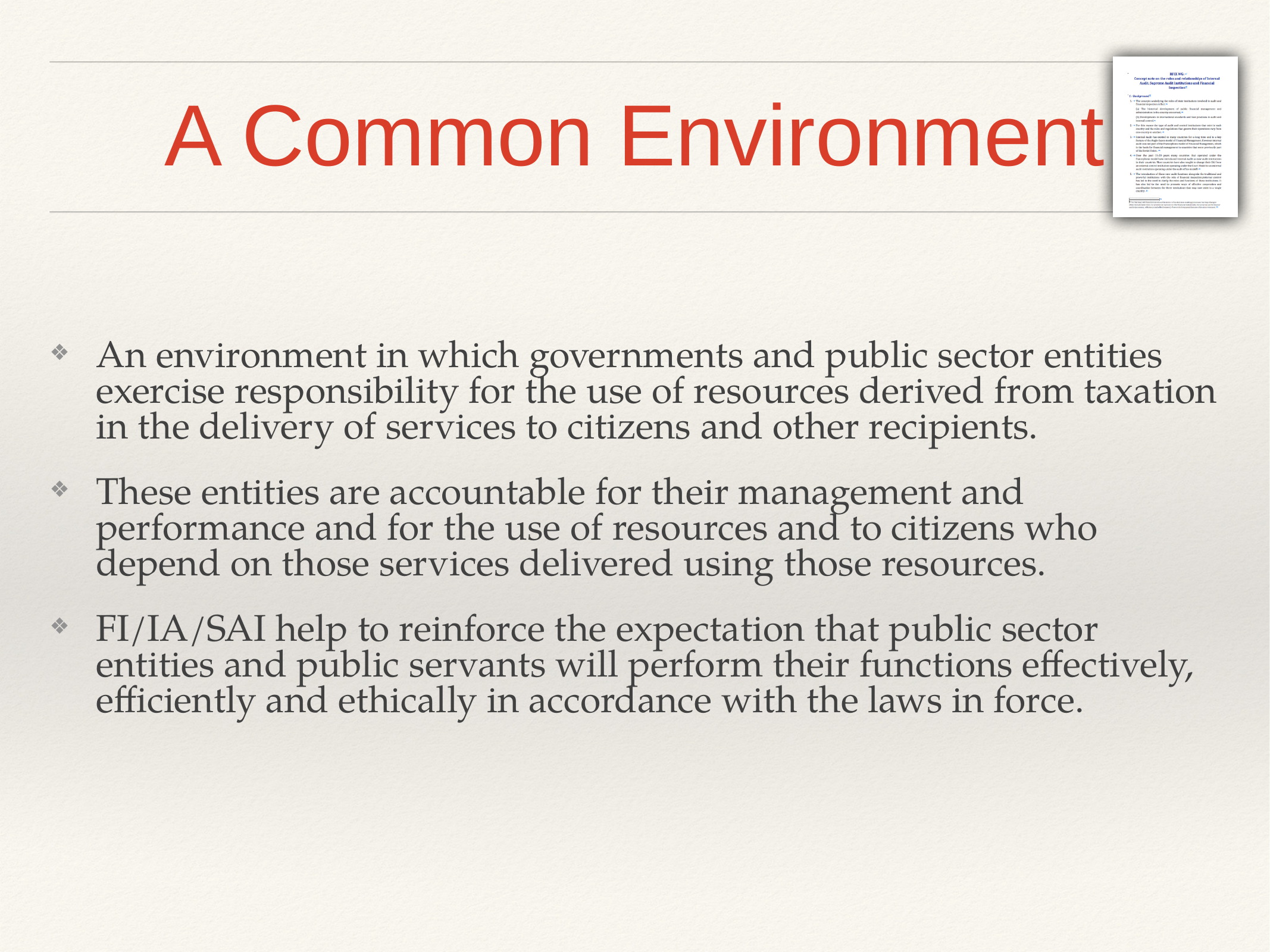

# A Common Environment
An environment in which governments and public sector entities exercise responsibility for the use of resources derived from taxation in the delivery of services to citizens and other recipients.
These entities are accountable for their management and performance and for the use of resources and to citizens who depend on those services delivered using those resources.
FI/IA/SAI help to reinforce the expectation that public sector entities and public servants will perform their functions effectively, efficiently and ethically in accordance with the laws in force.